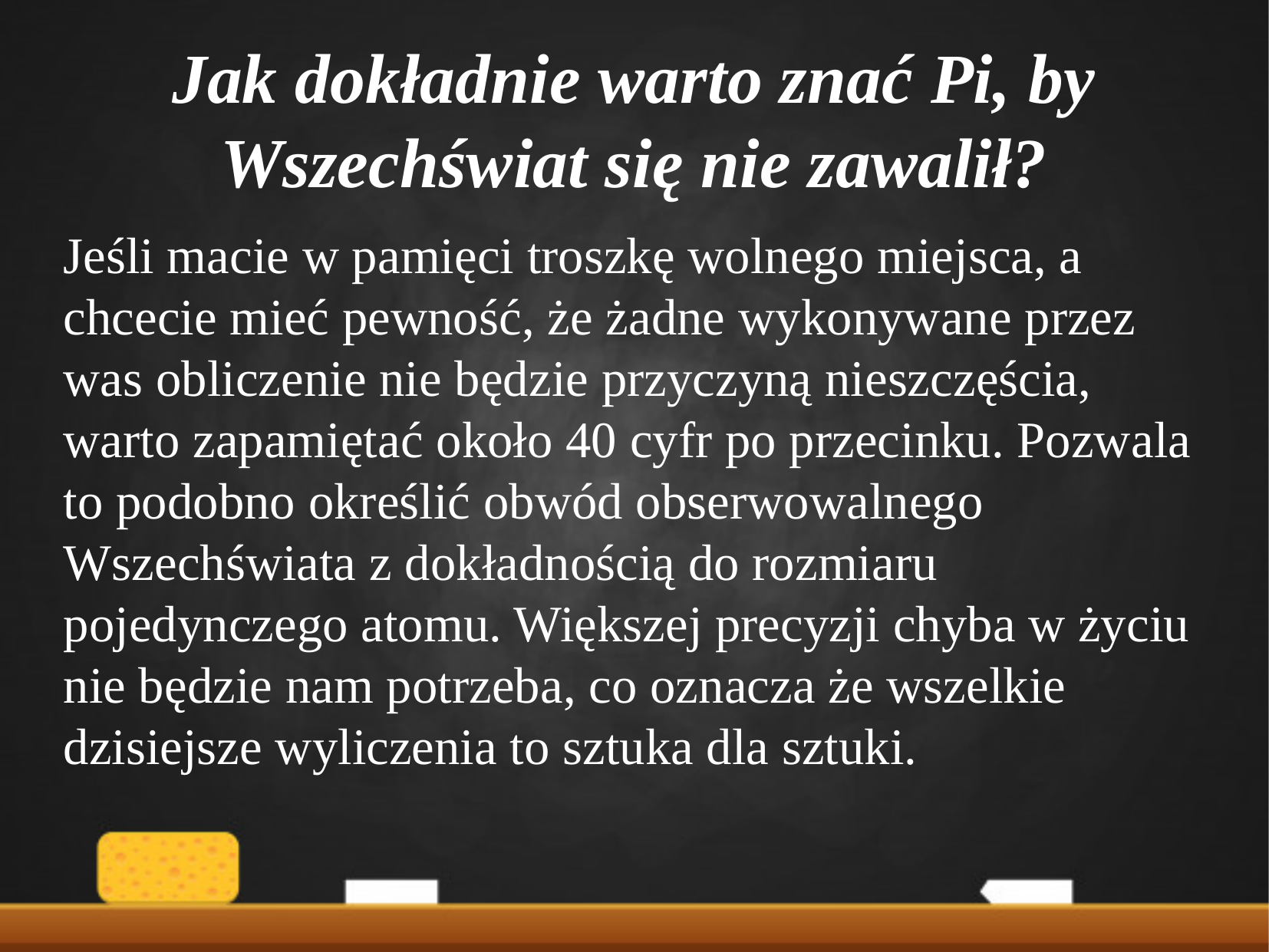

Jak dokładnie warto znać Pi, by Wszechświat się nie zawalił?
Jeśli macie w pamięci troszkę wolnego miejsca, a chcecie mieć pewność, że żadne wykonywane przez was obliczenie nie będzie przyczyną nieszczęścia, warto zapamiętać około 40 cyfr po przecinku. Pozwala to podobno określić obwód obserwowalnego Wszechświata z dokładnością do rozmiaru pojedynczego atomu. Większej precyzji chyba w życiu nie będzie nam potrzeba, co oznacza że wszelkie dzisiejsze wyliczenia to sztuka dla sztuki.